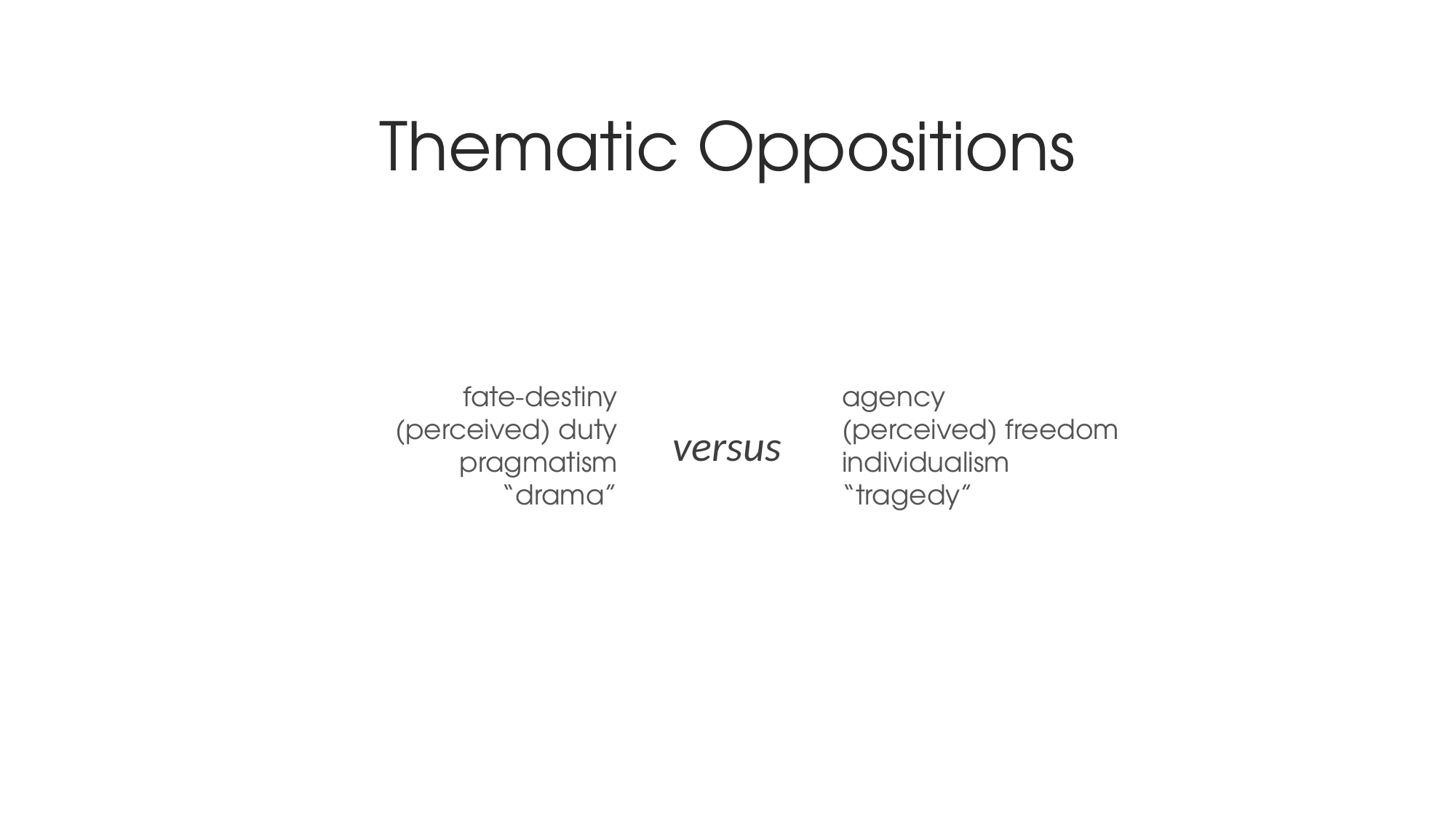

# Thematic Oppositions
fate-destiny
(perceived) duty
pragmatism
“drama”
agency
(perceived) freedom
individualism
“tragedy”
versus